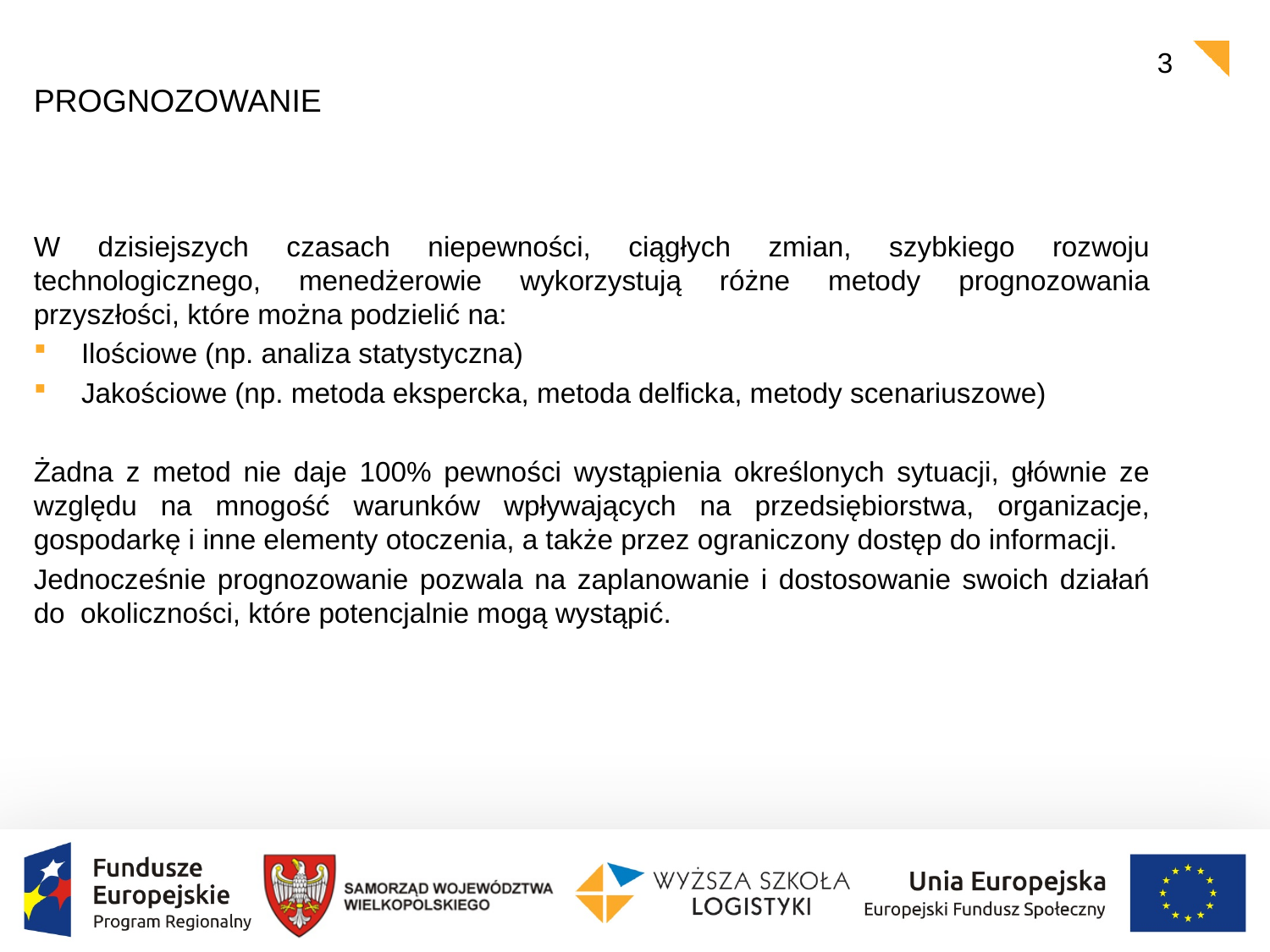

3
# Prognozowanie
W dzisiejszych czasach niepewności, ciągłych zmian, szybkiego rozwoju technologicznego, menedżerowie wykorzystują różne metody prognozowania przyszłości, które można podzielić na:
Ilościowe (np. analiza statystyczna)
Jakościowe (np. metoda ekspercka, metoda delficka, metody scenariuszowe)

Żadna z metod nie daje 100% pewności wystąpienia określonych sytuacji, głównie ze względu na mnogość warunków wpływających na przedsiębiorstwa, organizacje, gospodarkę i inne elementy otoczenia, a także przez ograniczony dostęp do informacji.
Jednocześnie prognozowanie pozwala na zaplanowanie i dostosowanie swoich działań do  okoliczności, które potencjalnie mogą wystąpić.